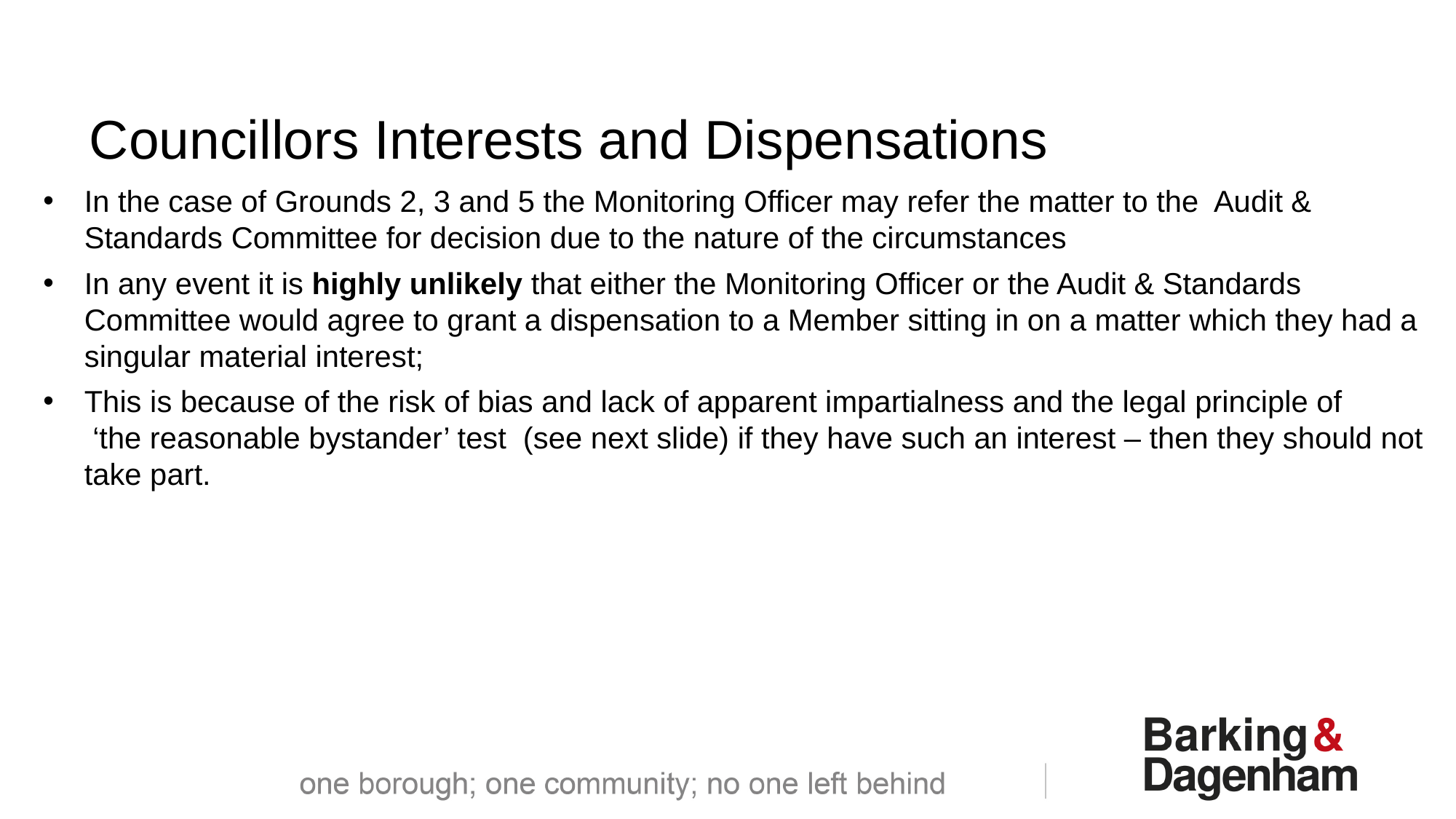

Councillors Interests and Dispensations
In the case of Grounds 2, 3 and 5 the Monitoring Officer may refer the matter to the  Audit & Standards Committee for decision due to the nature of the circumstances
In any event it is highly unlikely that either the Monitoring Officer or the Audit & Standards Committee would agree to grant a dispensation to a Member sitting in on a matter which they had a singular material interest;
This is because of the risk of bias and lack of apparent impartialness and the legal principle of            ‘the reasonable bystander’ test  (see next slide) if they have such an interest – then they should not take part.